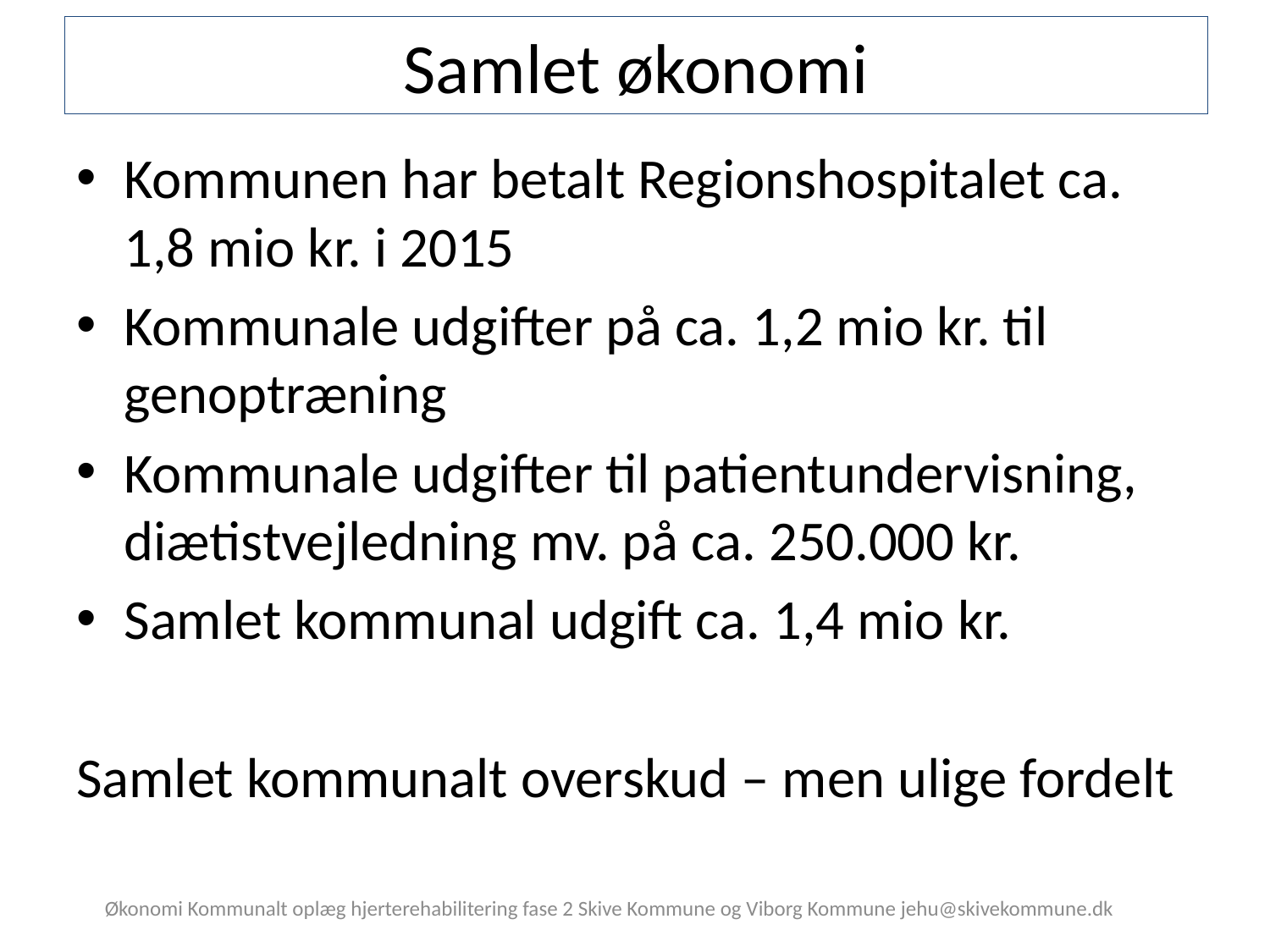

# Samlet økonomi
Kommunen har betalt Regionshospitalet ca. 1,8 mio kr. i 2015
Kommunale udgifter på ca. 1,2 mio kr. til genoptræning
Kommunale udgifter til patientundervisning, diætistvejledning mv. på ca. 250.000 kr.
Samlet kommunal udgift ca. 1,4 mio kr.

Samlet kommunalt overskud – men ulige fordelt

Økonomi Kommunalt oplæg hjerterehabilitering fase 2 Skive Kommune og Viborg Kommune jehu@skivekommune.dk